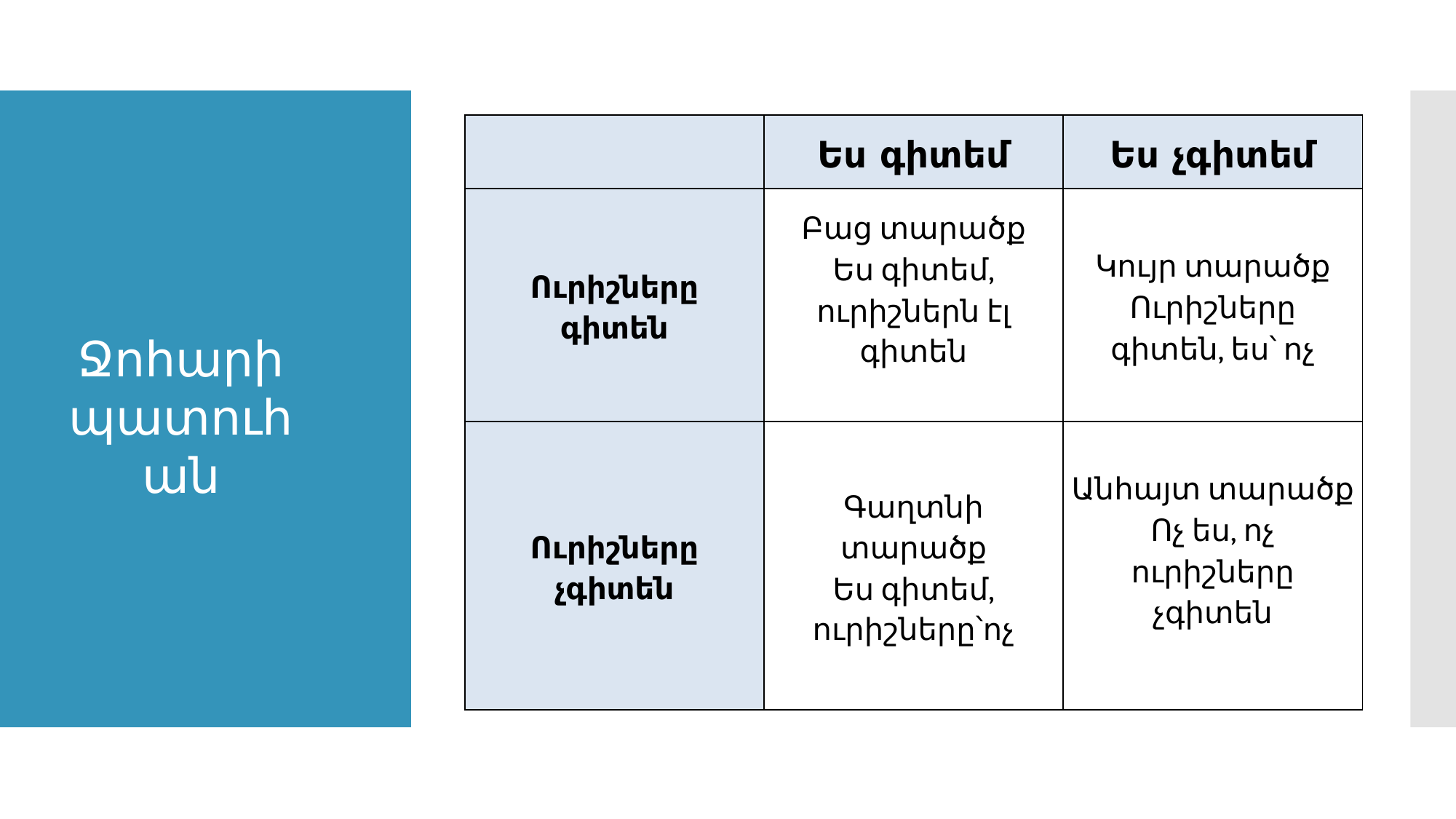

|  | Ես գիտեմ | Ես չգիտեմ |
| --- | --- | --- |
| Ուրիշները գիտեն | Բաց տարածք Ես գիտեմ, ուրիշներն էլ գիտեն | Կույր տարածք Ուրիշները գիտեն, ես՝ ոչ |
| Ուրիշները չգիտեն | Գաղտնի տարածք Ես գիտեմ, ուրիշները՝ոչ | Անհայտ տարածք Ոչ ես, ոչ ուրիշները չգիտեն |
Ջոհարի պատուհան